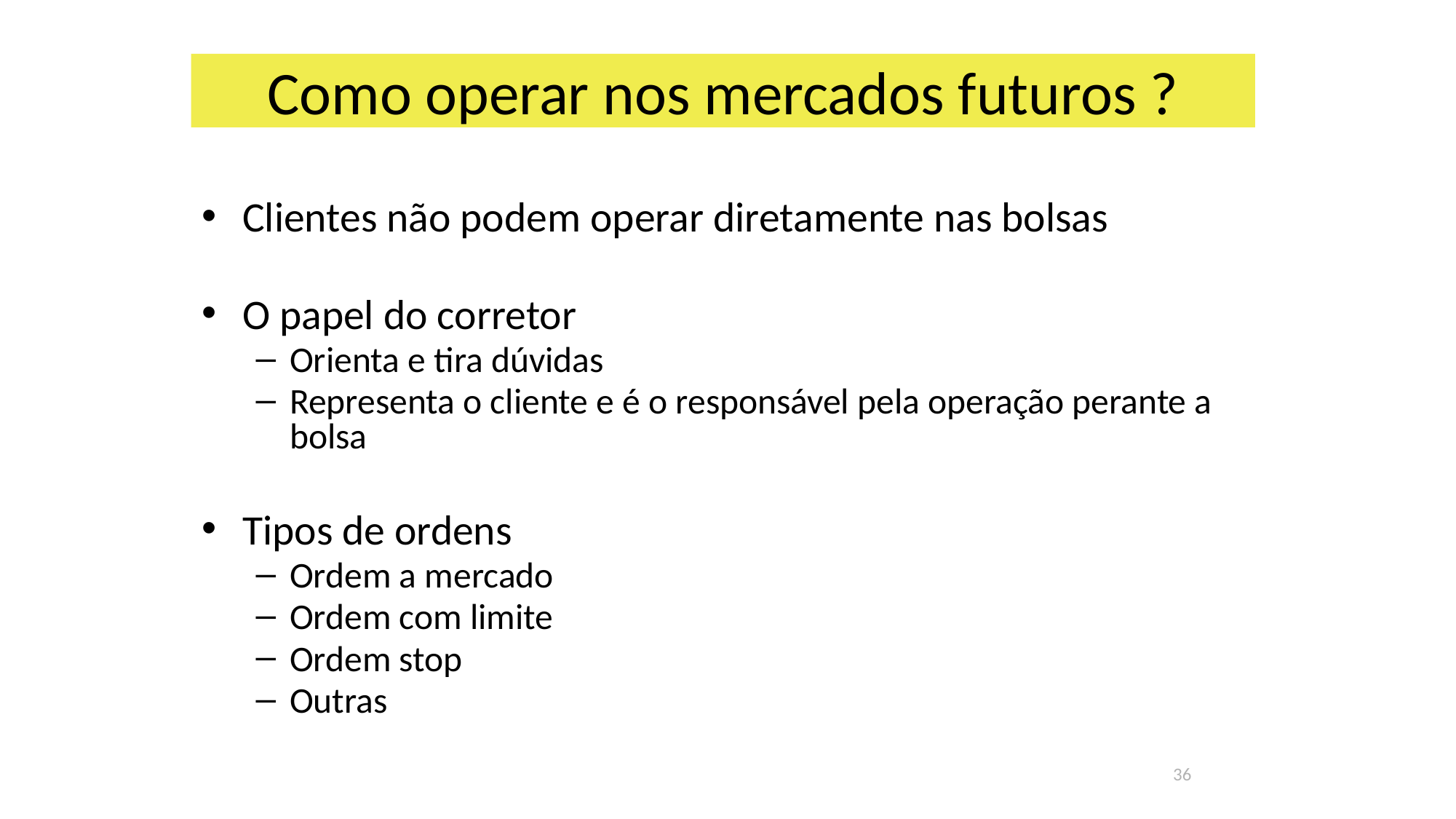

# Como operar nos mercados futuros ?
Clientes não podem operar diretamente nas bolsas

O papel do corretor
Orienta e tira dúvidas
Representa o cliente e é o responsável pela operação perante a bolsa

Tipos de ordens
Ordem a mercado
Ordem com limite
Ordem stop
Outras

36